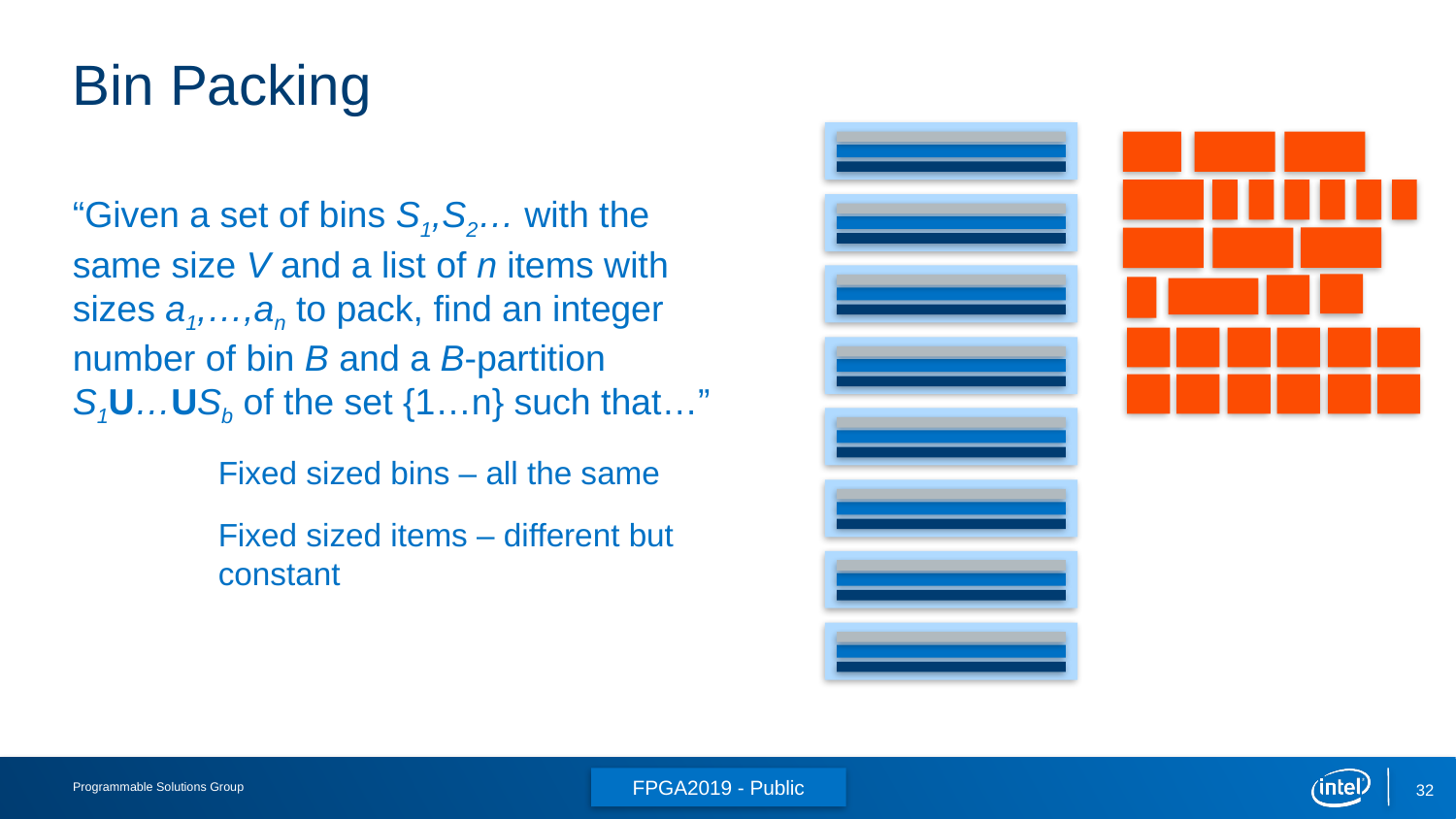

# Bin Packing

“Given a set of bins S1,S2… with the same size V and a list of n items with sizes a1,…,an to pack, find an integer number of bin B and a B-partition S1U…USb of the set {1…n} such that…”
	Fixed sized bins – all the same
	Fixed sized items – different but 	constant

FPGA2019 - Public
32